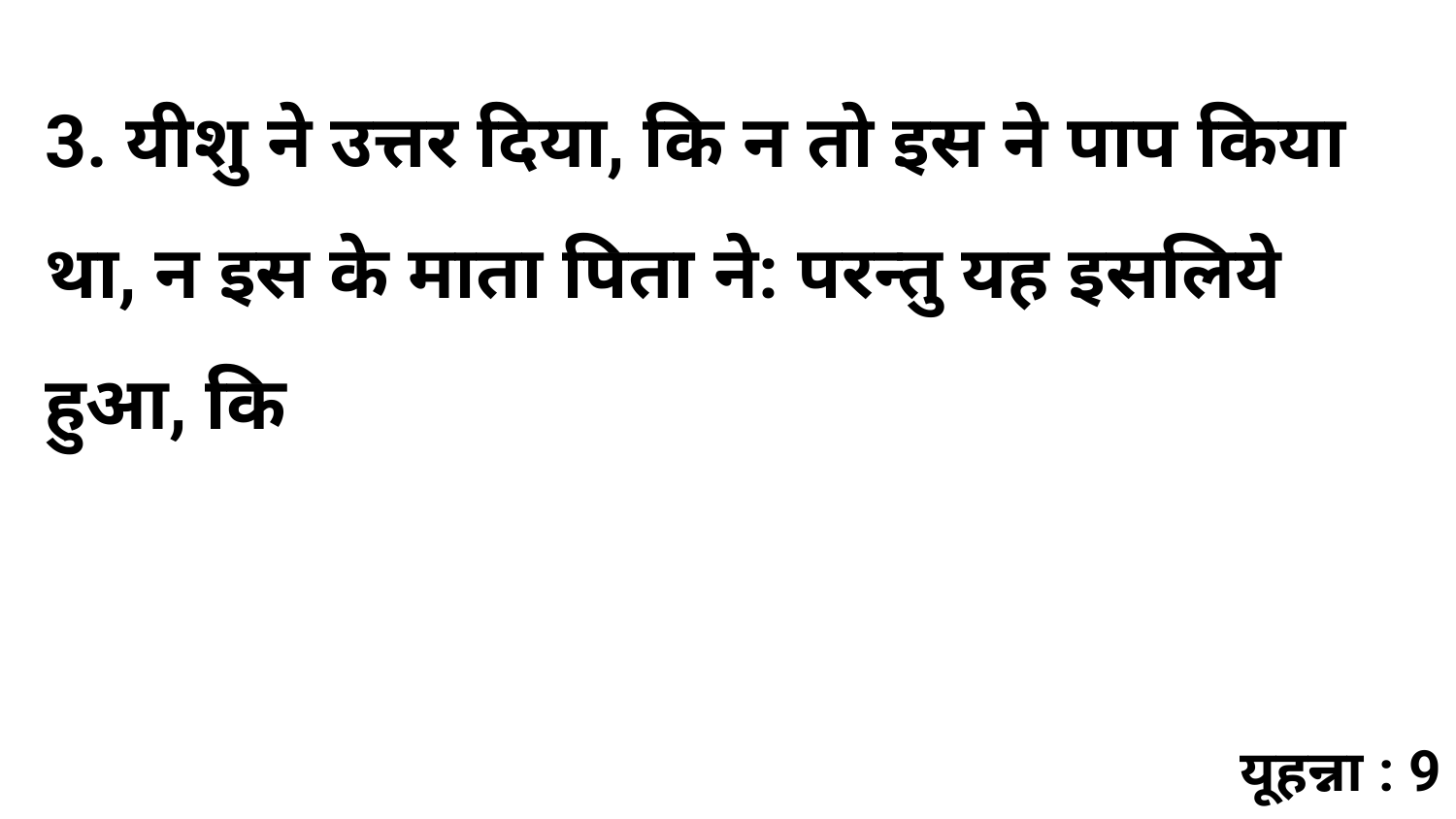

3. यीशु ने उत्तर दिया, कि न तो इस ने पाप किया था, न इस के माता पिता ने: परन्तु यह इसलिये हुआ, कि
यूहन्ना : 9